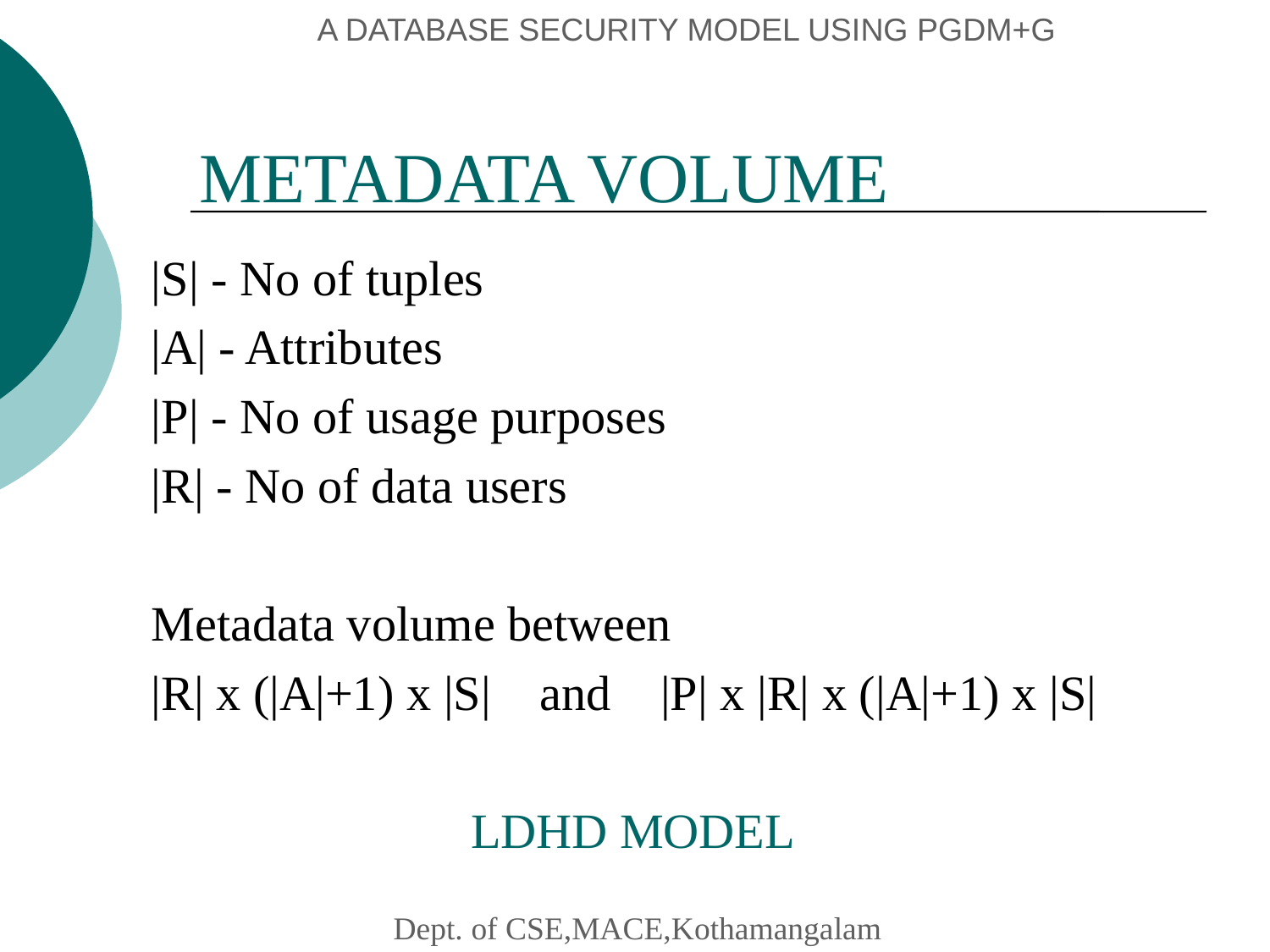

# A DATABASE SECURITY MODEL USING PGDM+G
    METADATA VOLUME
|S| - No of tuples
|A| - Attributes
|P| - No of usage purposes
|R| - No of data users

Metadata volume between
|R| x (|A|+1) x |S|    and    |P| x |R| x (|A|+1) x |S|

                          LDHD MODEL

         Dept. of CSE,MACE,Kothamangalam